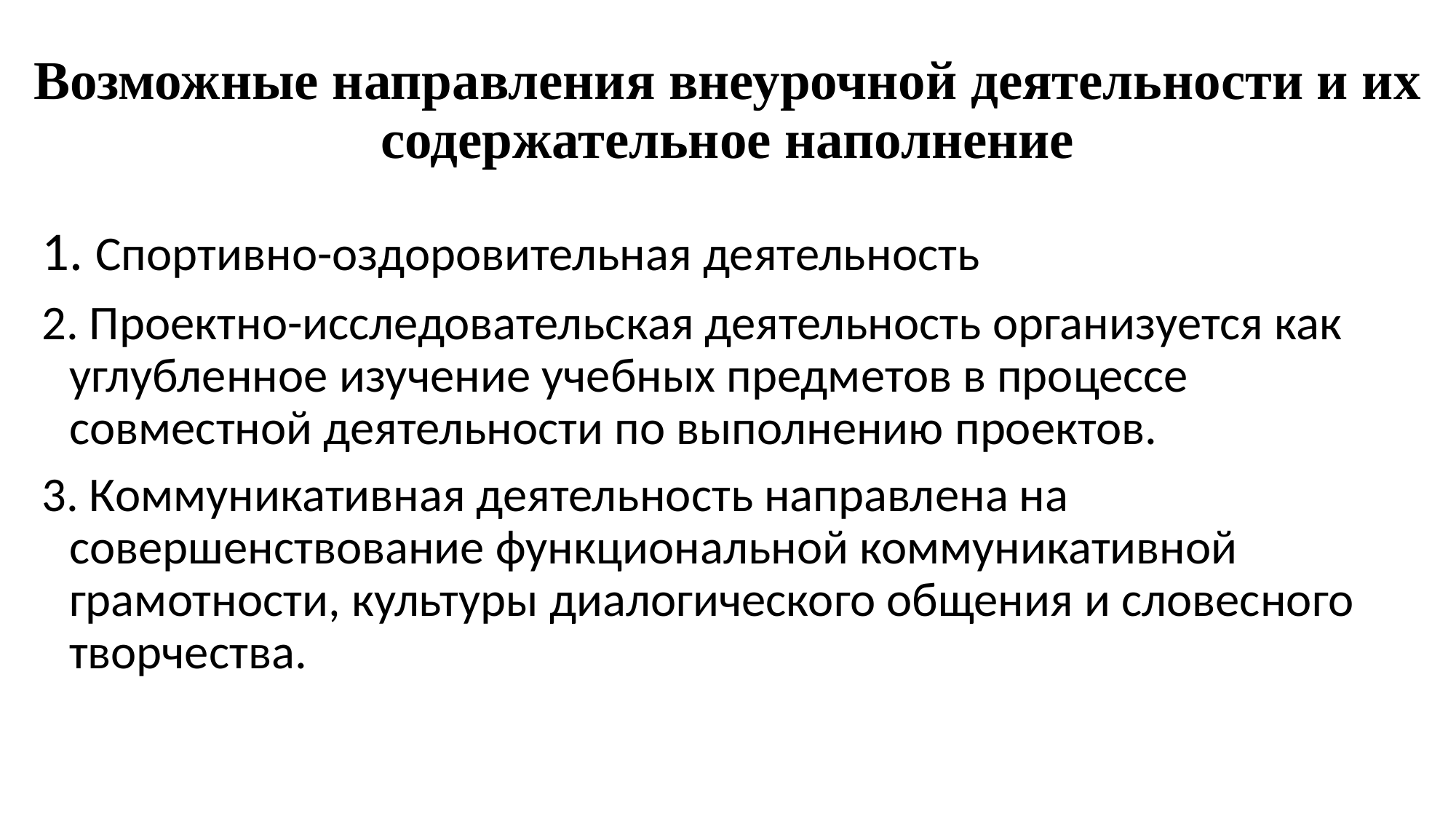

# Возможные направления внеурочной деятельности и их содержательное наполнение
1. Спортивно-оздоровительная деятельность
2. Проектно-исследовательская деятельность организуется как углубленное изучение учебных предметов в процессе совместной деятельности по выполнению проектов.
3. Коммуникативная деятельность направлена на совершенствование функциональной коммуникативной грамотности, культуры диалогического общения и словесного творчества.